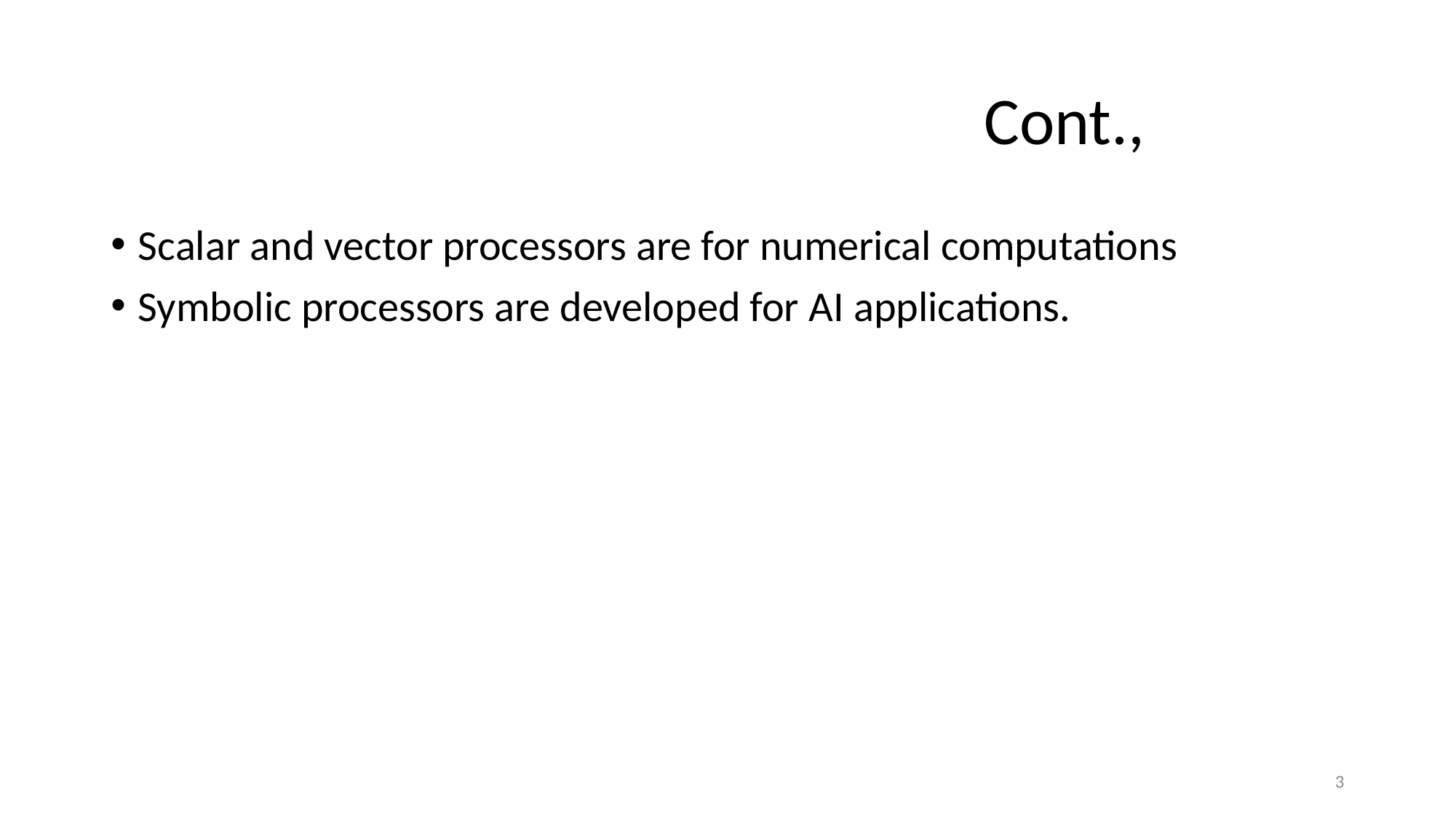

# Cont.,
Scalar and vector processors are for numerical computations
Symbolic processors are developed for AI applications.
3